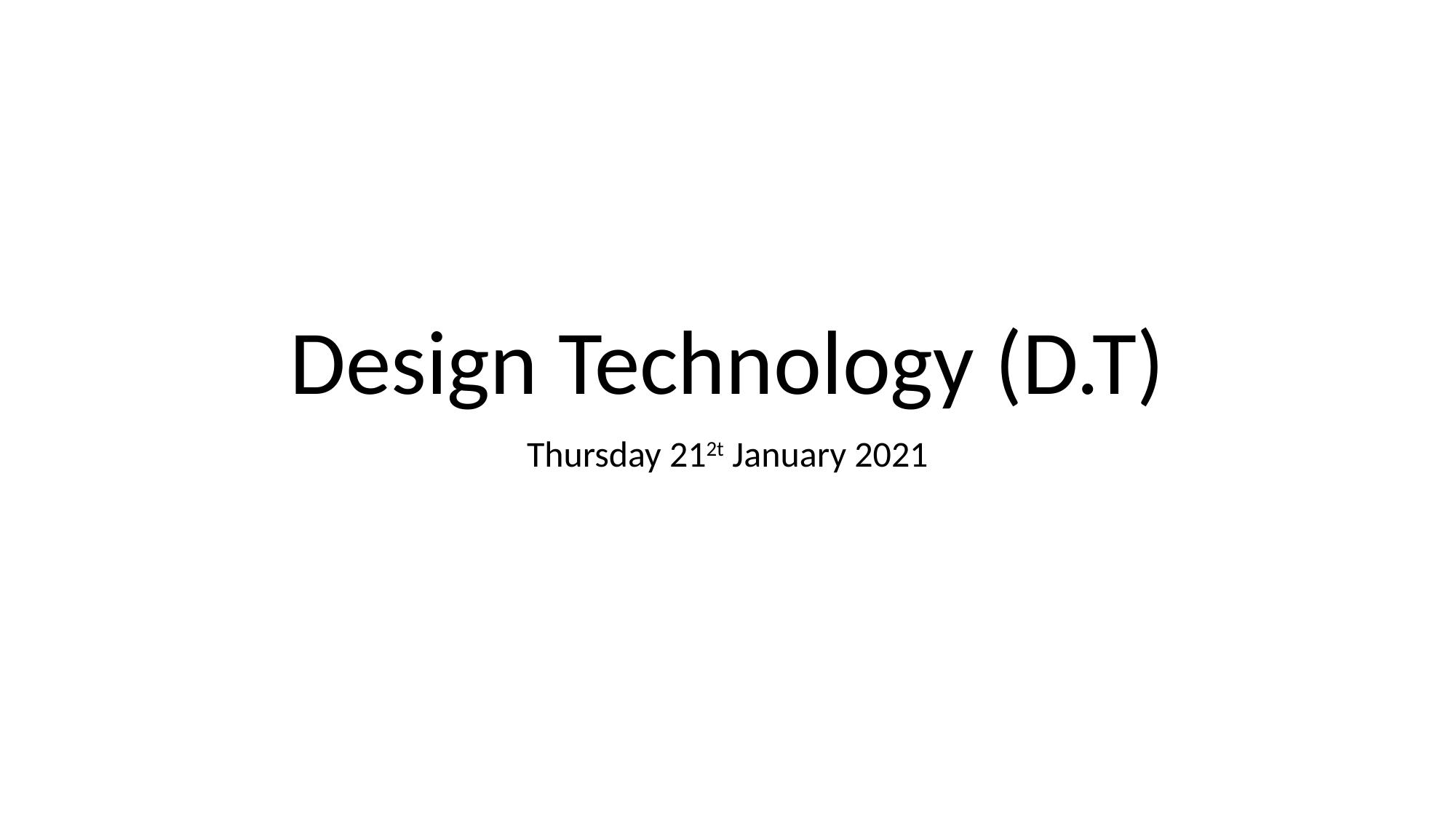

# Design Technology (D.T)
Thursday 212t January 2021